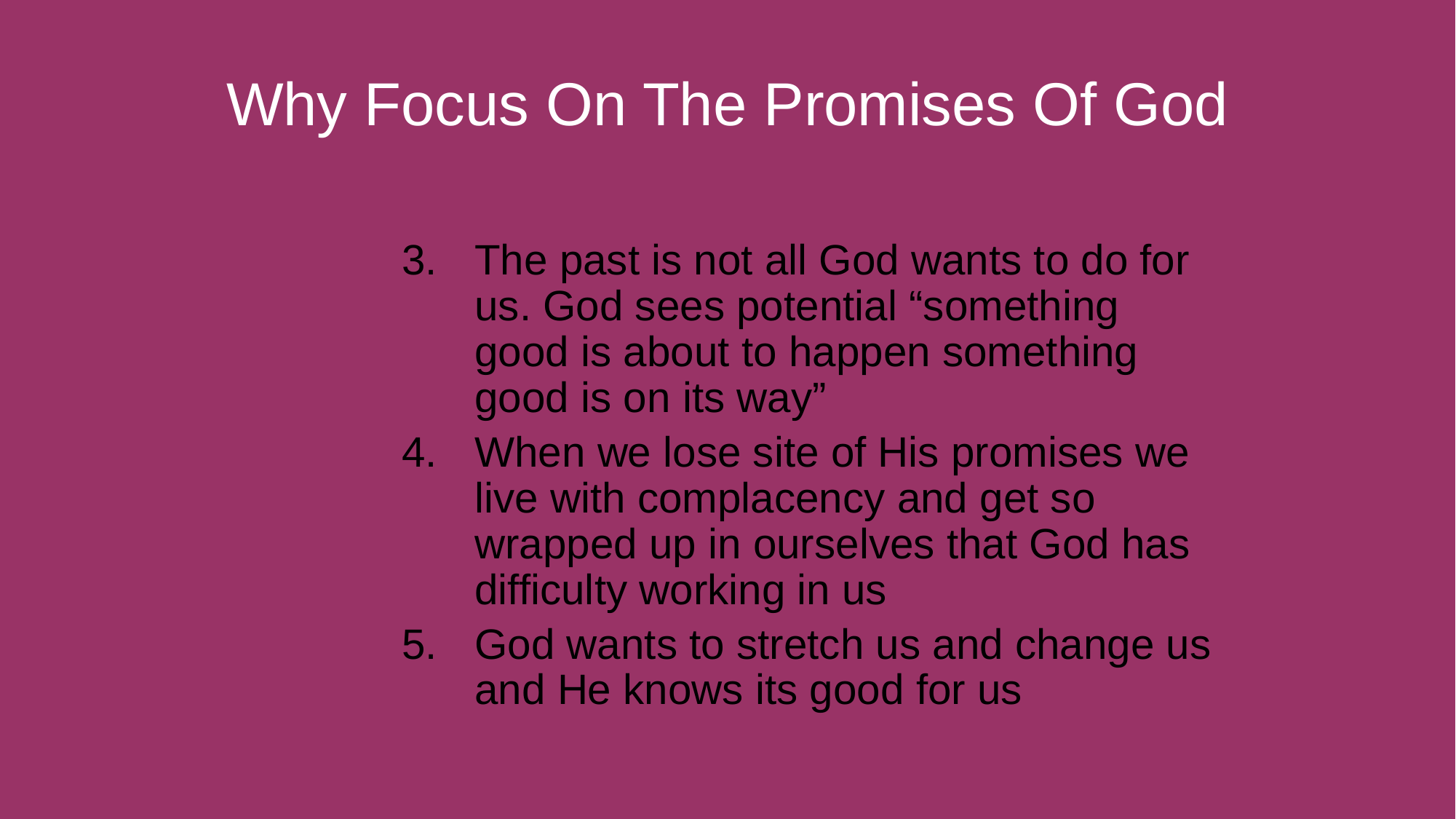

# Why Focus On The Promises Of God
The past is not all God wants to do for us. God sees potential “something good is about to happen something good is on its way”
When we lose site of His promises we live with complacency and get so wrapped up in ourselves that God has difficulty working in us
God wants to stretch us and change us and He knows its good for us